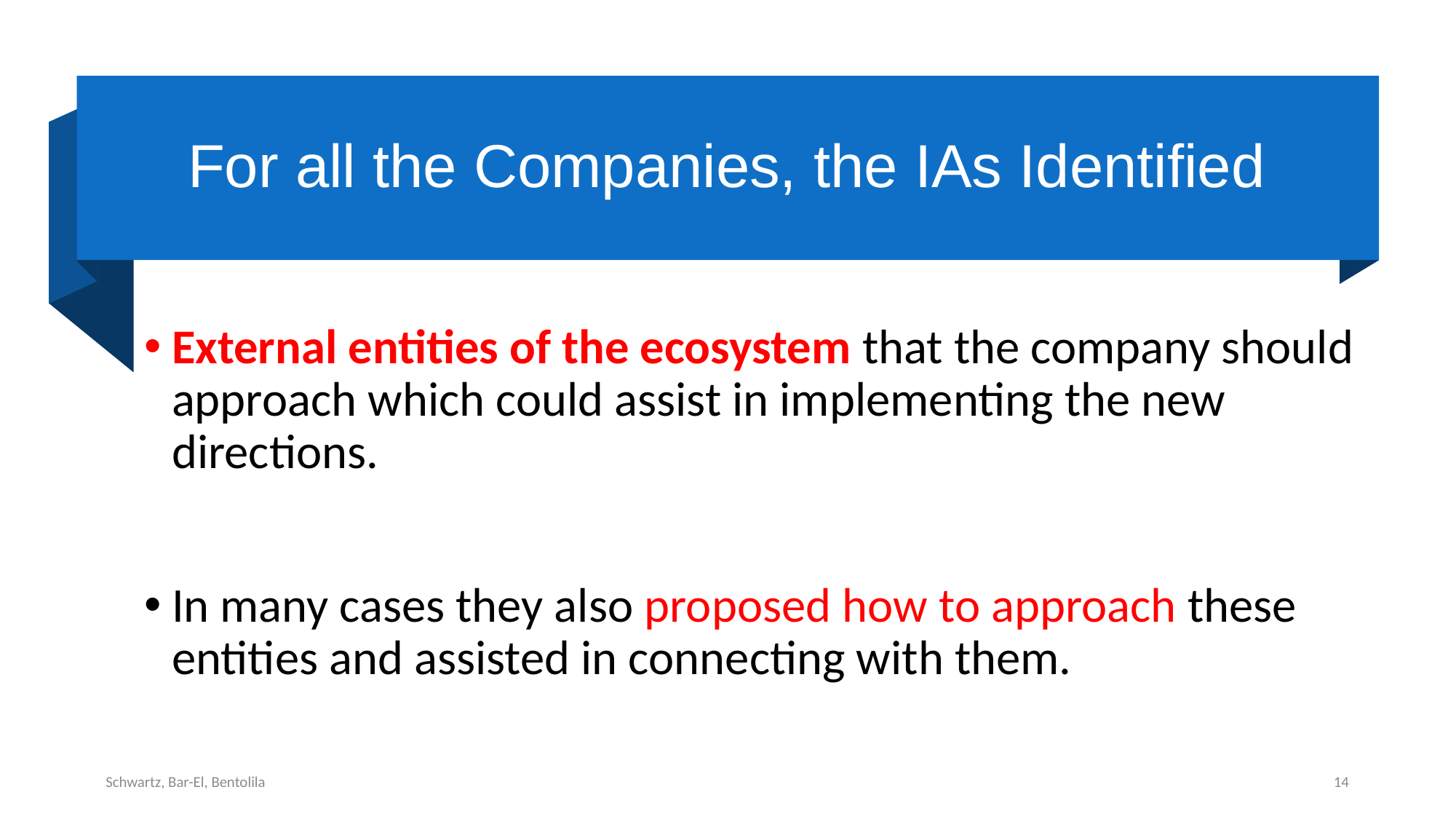

# For all the Companies, the IAs Identified

External entities of the ecosystem that the company should approach which could assist in implementing the new directions.

In many cases they also proposed how to approach these entities and assisted in connecting with them.
Schwartz, Bar-El, Bentolila
14